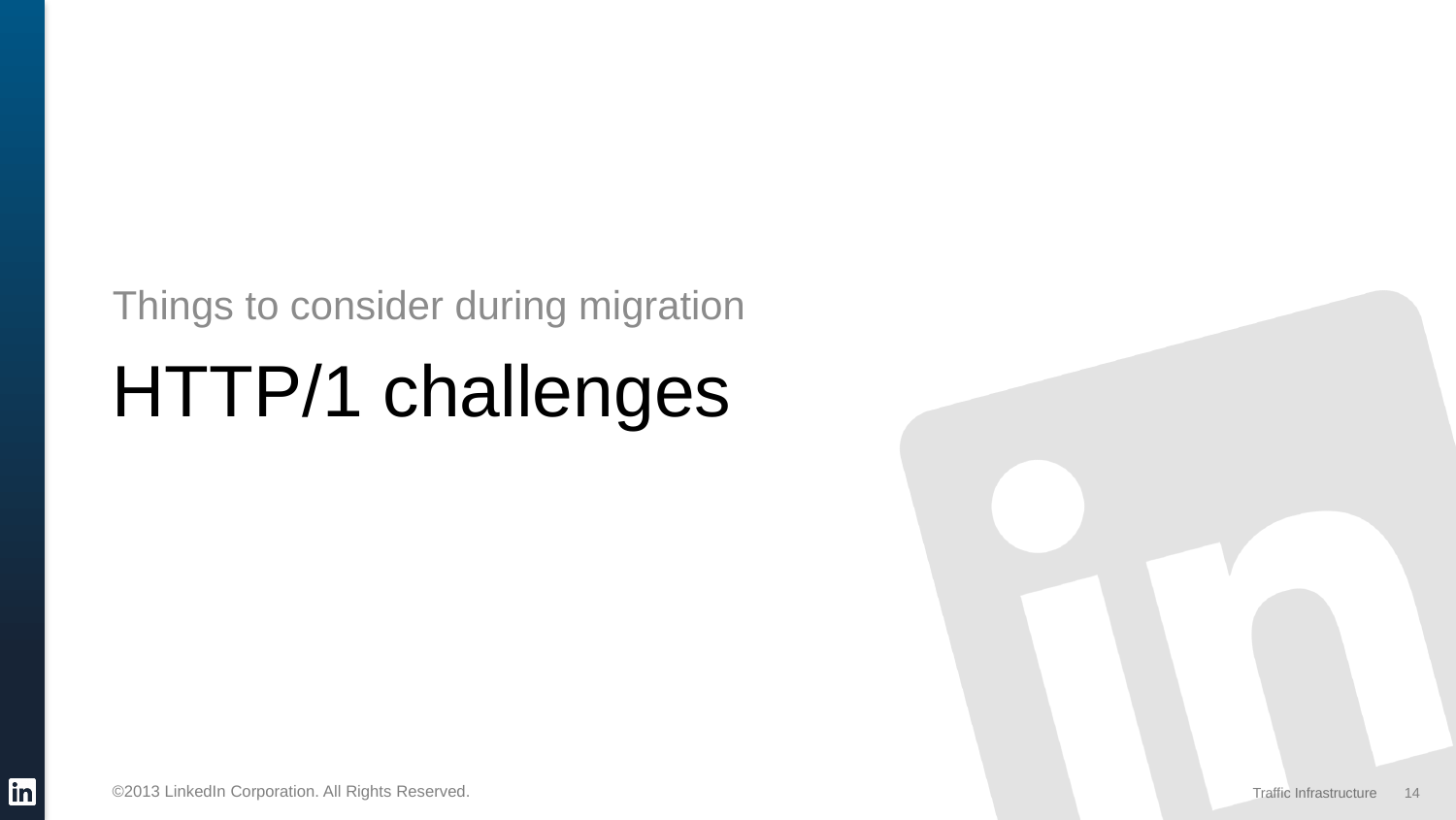

Things to consider during migration
# HTTP/1 challenges
14